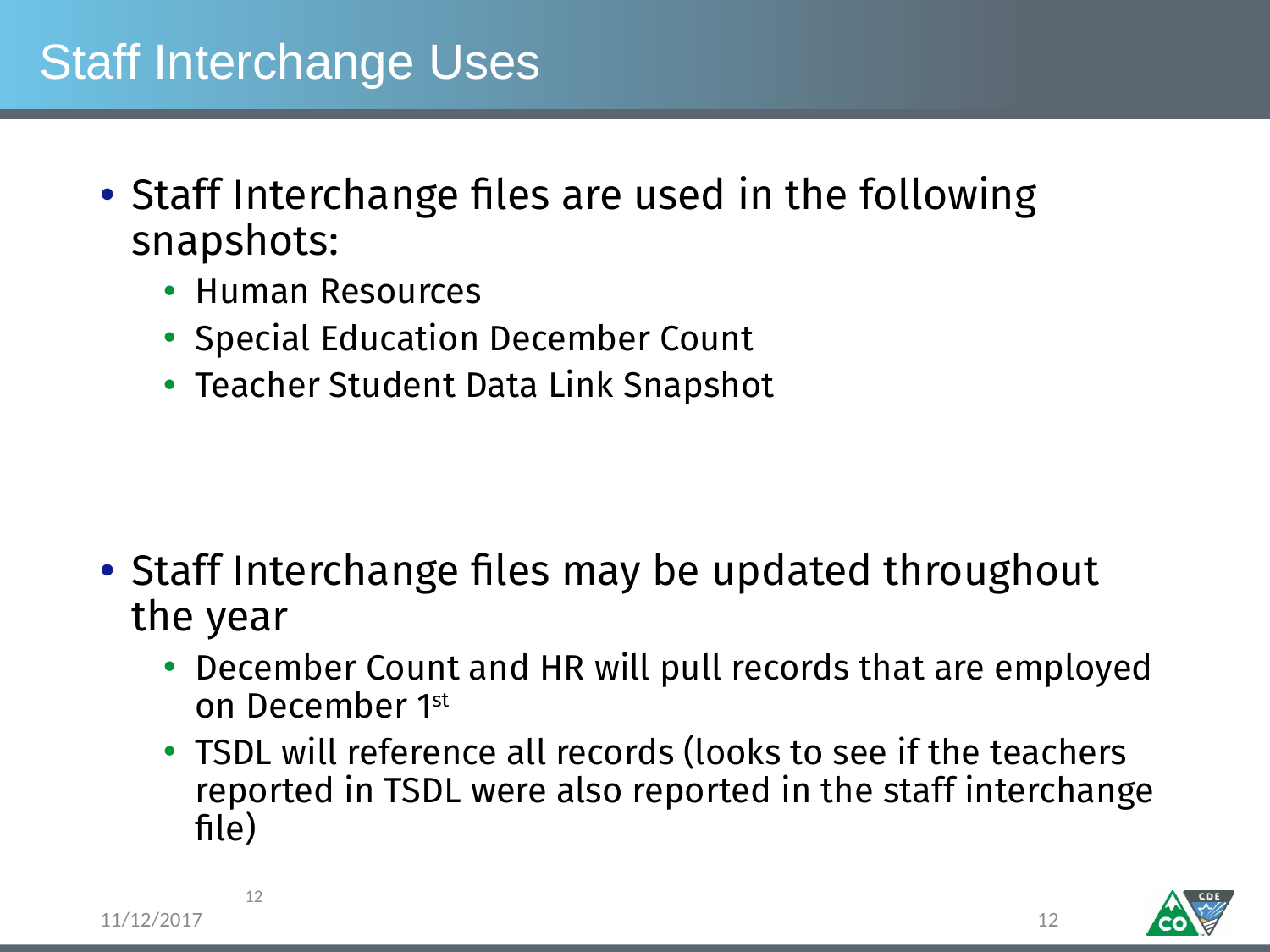

# Staff Interchange Uses
Staff Interchange files are used in the following snapshots:
Human Resources
Special Education December Count
Teacher Student Data Link Snapshot

Staff Interchange files may be updated throughout the year
December Count and HR will pull records that are employed on December 1st
TSDL will reference all records (looks to see if the teachers reported in TSDL were also reported in the staff interchange file)

12